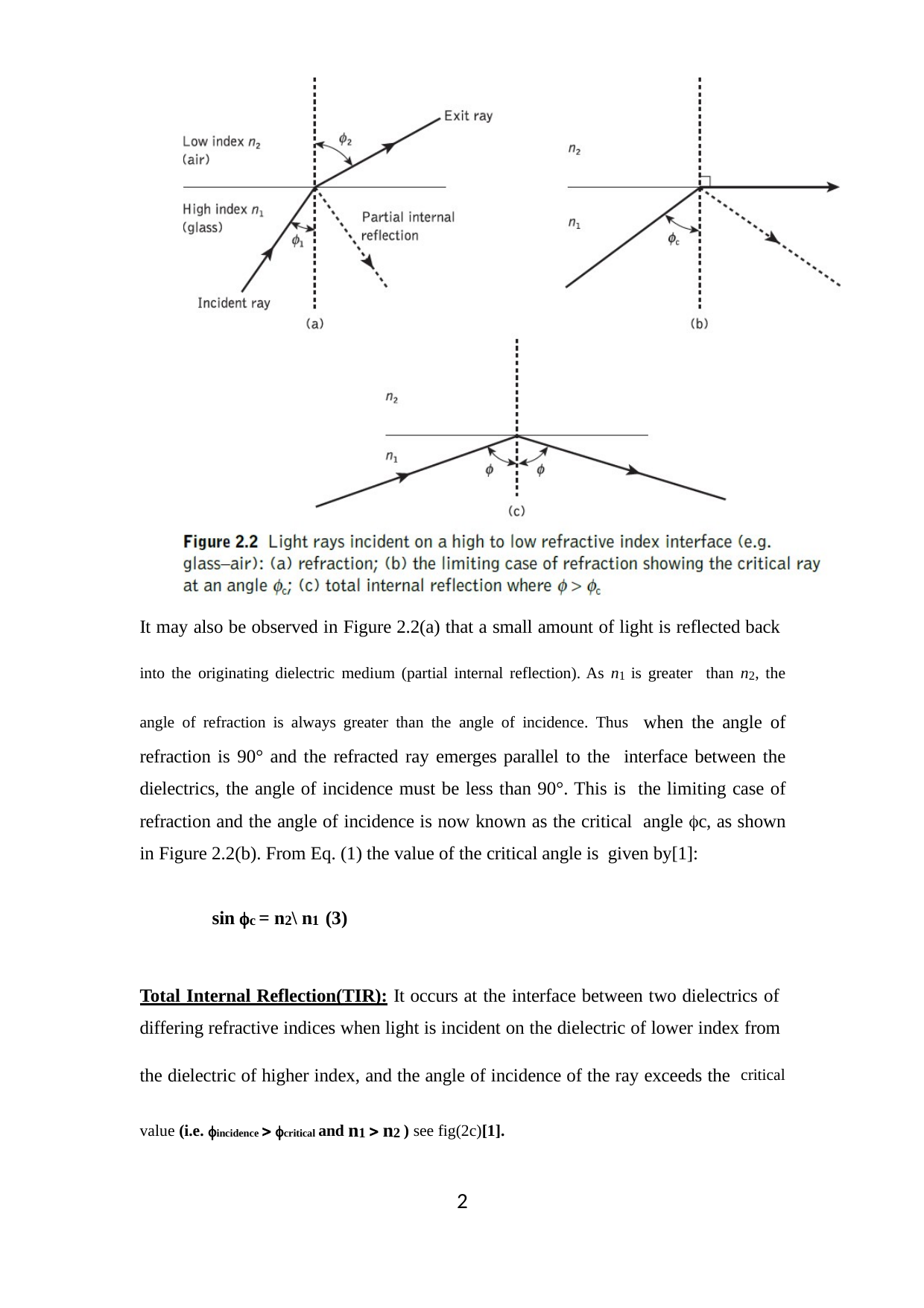

It may also be observed in Figure 2.2(a) that a small amount of light is reflected back  into the originating dielectric medium (partial internal reflection). As n1 is greater  than n2, the angle of refraction is always greater than the angle of incidence. Thus  when the angle of refraction is 90° and the refracted ray emerges parallel to the  interface between the dielectrics, the angle of incidence must be less than 90°. This is  the limiting case of refraction and the angle of incidence is now known as the critical  angle φc, as shown in Figure 2.2(b). From Eq. (1) the value of the critical angle is  given by[1]:

sin φc = n2\ n1 (3)
Total Internal Reflection(TIR): It occurs at the interface between two dielectrics of  differing refractive indices when light is incident on the dielectric of lower index from  the dielectric of higher index, and the angle of incidence of the ray exceeds the  critical value (i.e. φincidence > φcritical and n1 > n2 ) see fig(2c)[1].
2